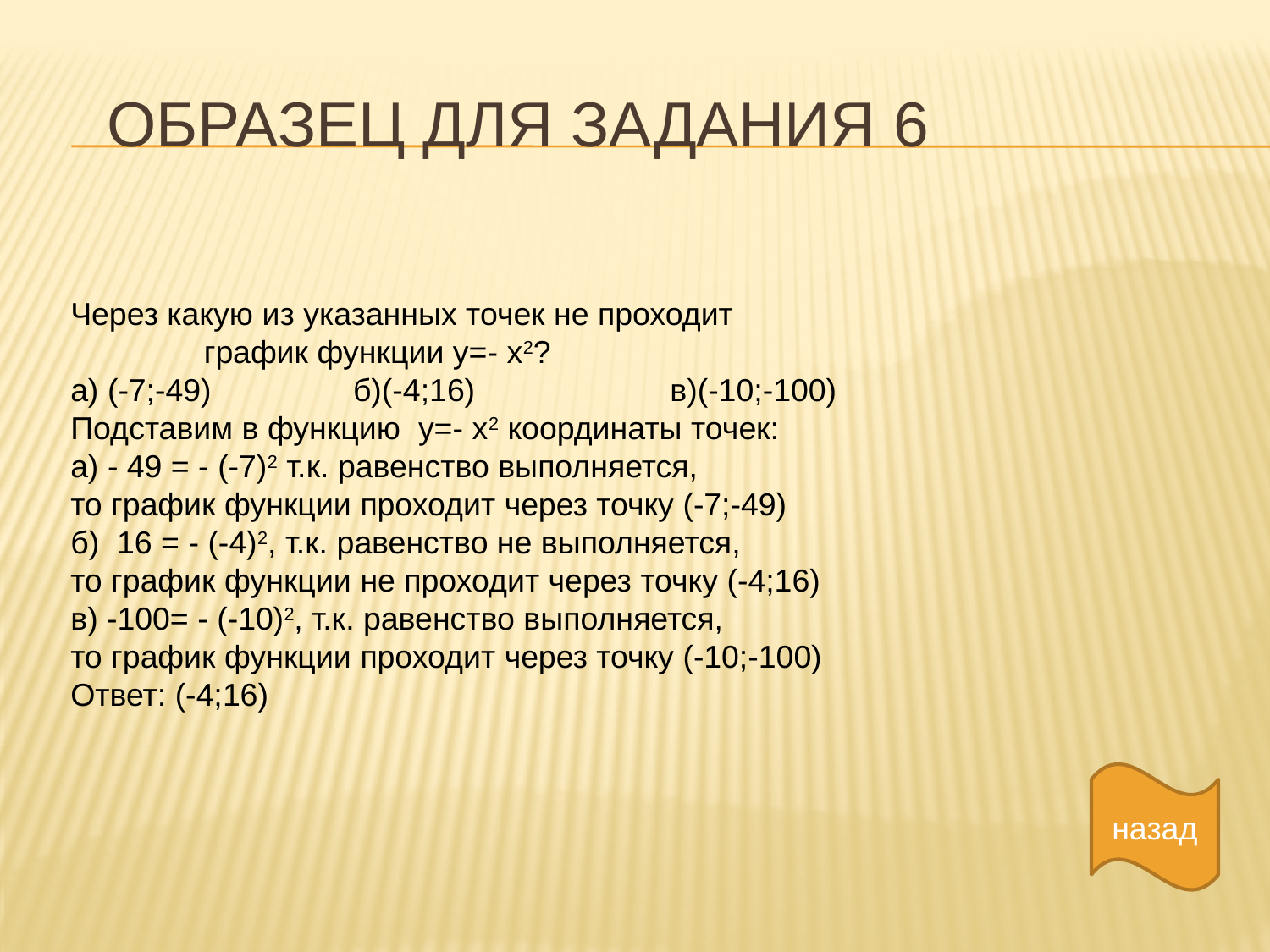

# Образец для задания 6
Через какую из указанных точек не проходит
               график функции у=- х2?
а) (-7;-49)                б)(-4;16)                      в)(-10;-100)
Подставим в функцию  у=- х2 координаты точек:
а) - 49 = - (-7)2 т.к. равенство выполняется,
то график функции проходит через точку (-7;-49)
б)  16 = - (-4)2, т.к. равенство не выполняется,
то график функции не проходит через точку (-4;16)
в) -100= - (-10)2, т.к. равенство выполняется,
то график функции проходит через точку (-10;-100)
Ответ: (-4;16)

назад